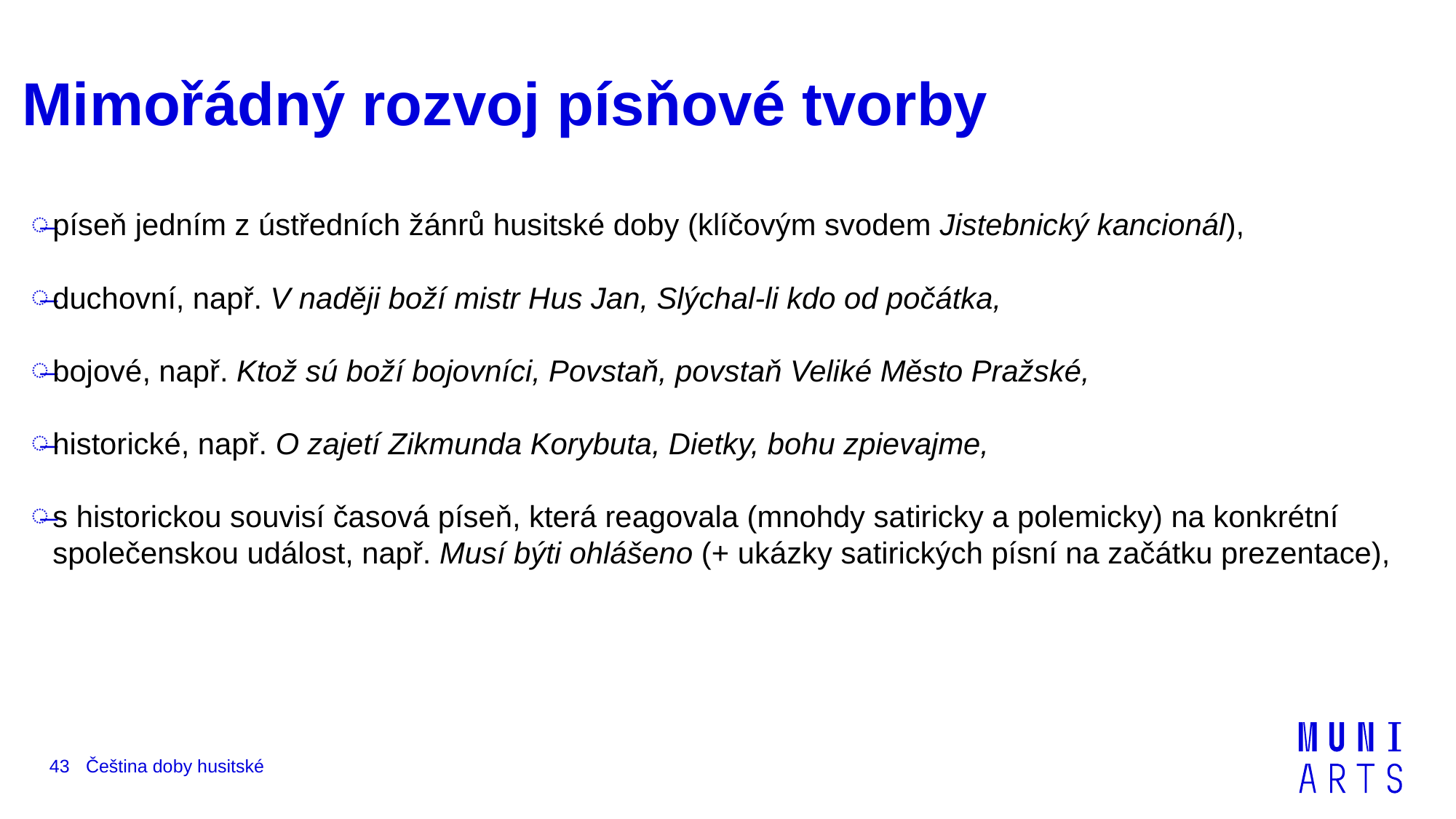

# Mimořádný rozvoj písňové tvorby
píseň jedním z ústředních žánrů husitské doby (klíčovým svodem Jistebnický kancionál),

duchovní, např. V naději boží mistr Hus Jan, Slýchal-li kdo od počátka,

bojové, např. Ktož sú boží bojovníci, Povstaň, povstaň Veliké Město Pražské,

historické, např. O zajetí Zikmunda Korybuta, Dietky, bohu zpievajme,

s historickou souvisí časová píseň, která reagovala (mnohdy satiricky a polemicky) na konkrétní společenskou událost, např. Musí býti ohlášeno (+ ukázky satirických písní na začátku prezentace),
43
Čeština doby husitské